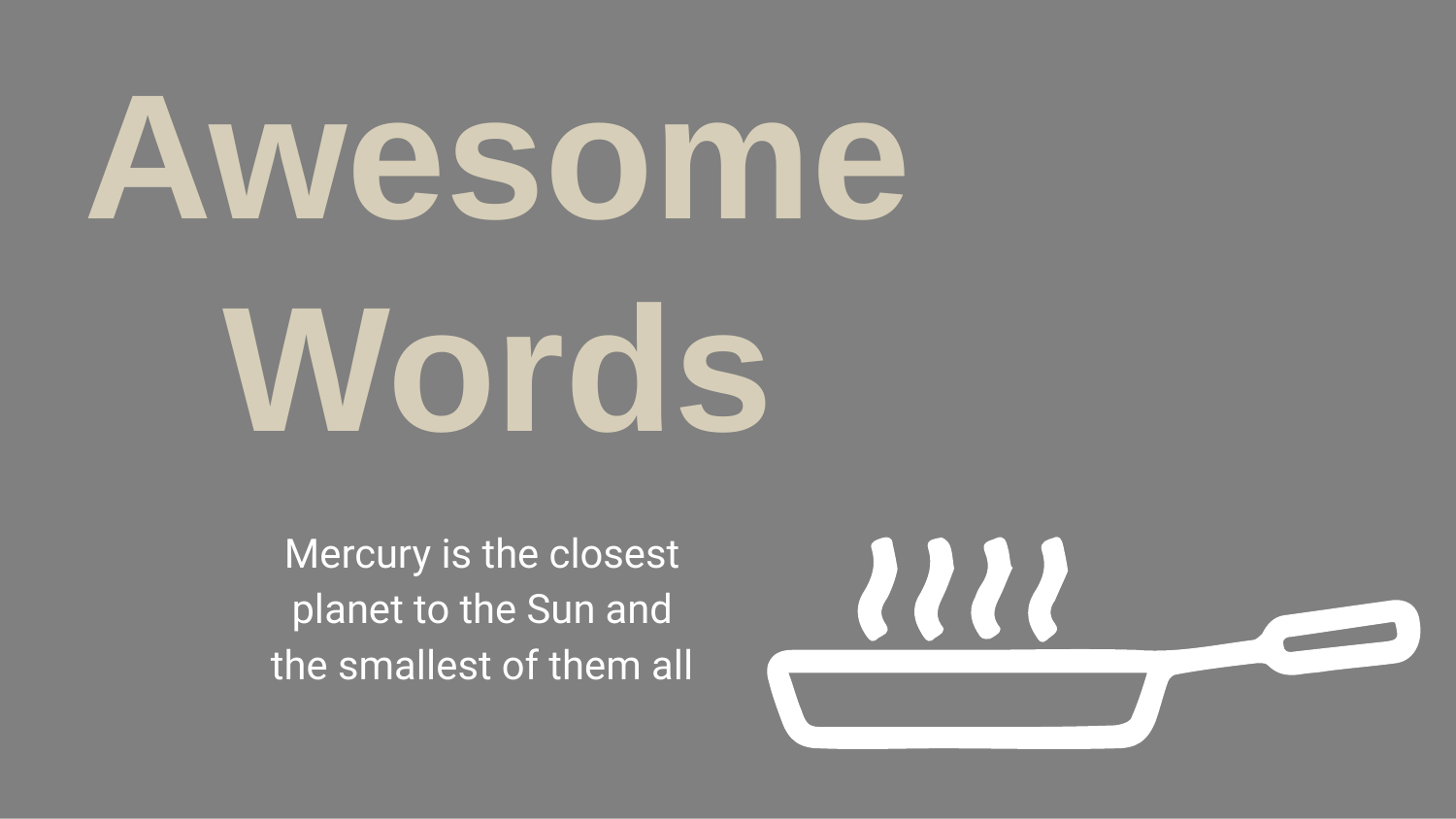

Awesome
Words

Mercury is the closest planet to the Sun and the smallest of them all